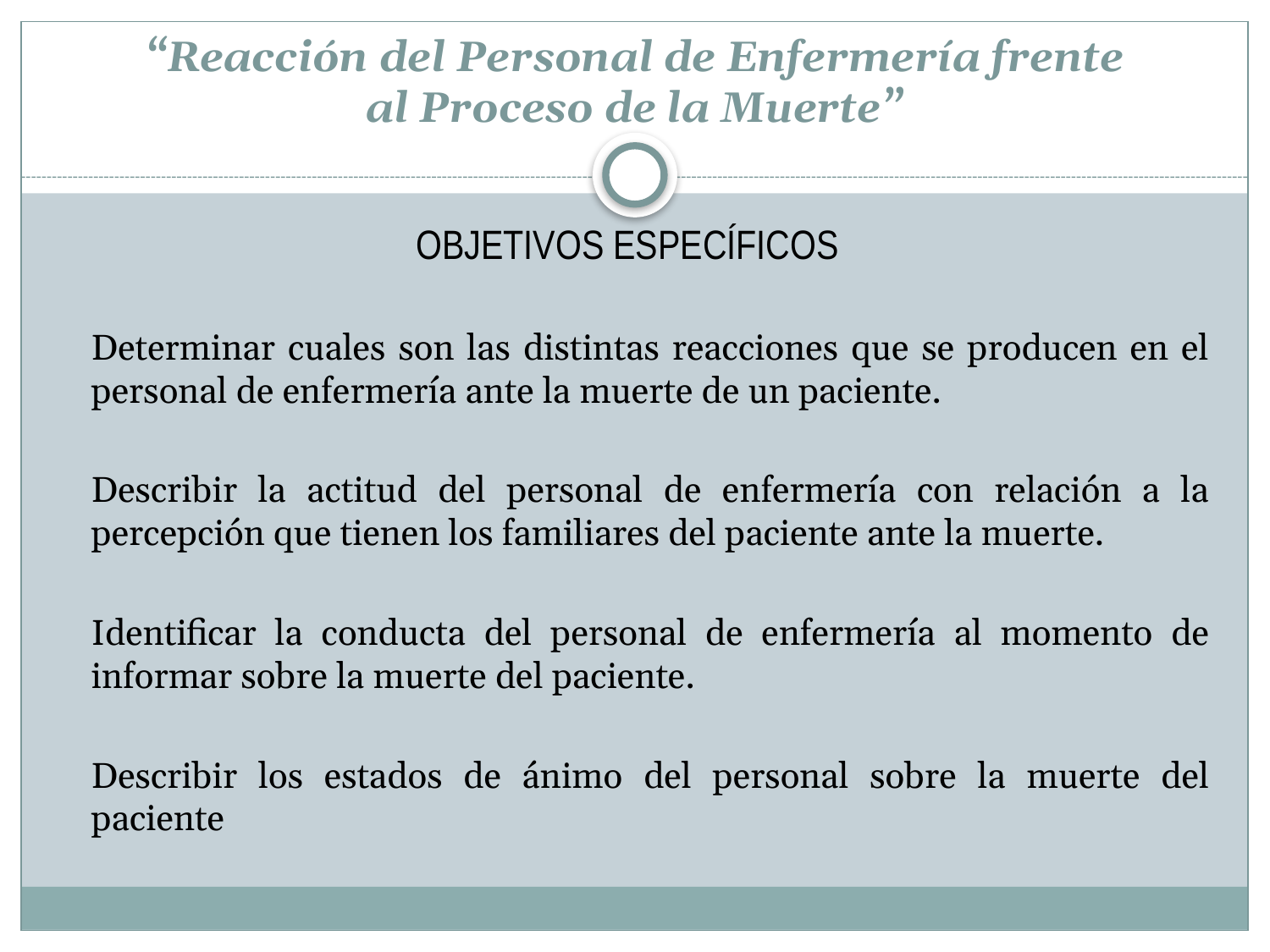

# “Reacción del Personal de Enfermería frente al Proceso de la Muerte”
OBJETIVOS ESPECÍFICOS

		Determinar cuales son las distintas reacciones que se producen en el personal de enfermería ante la muerte de un paciente.

		Describir la actitud del personal de enfermería con relación a la percepción que tienen los familiares del paciente ante la muerte.

		Identificar la conducta del personal de enfermería al momento de informar sobre la muerte del paciente.

		Describir los estados de ánimo del personal sobre la muerte del paciente